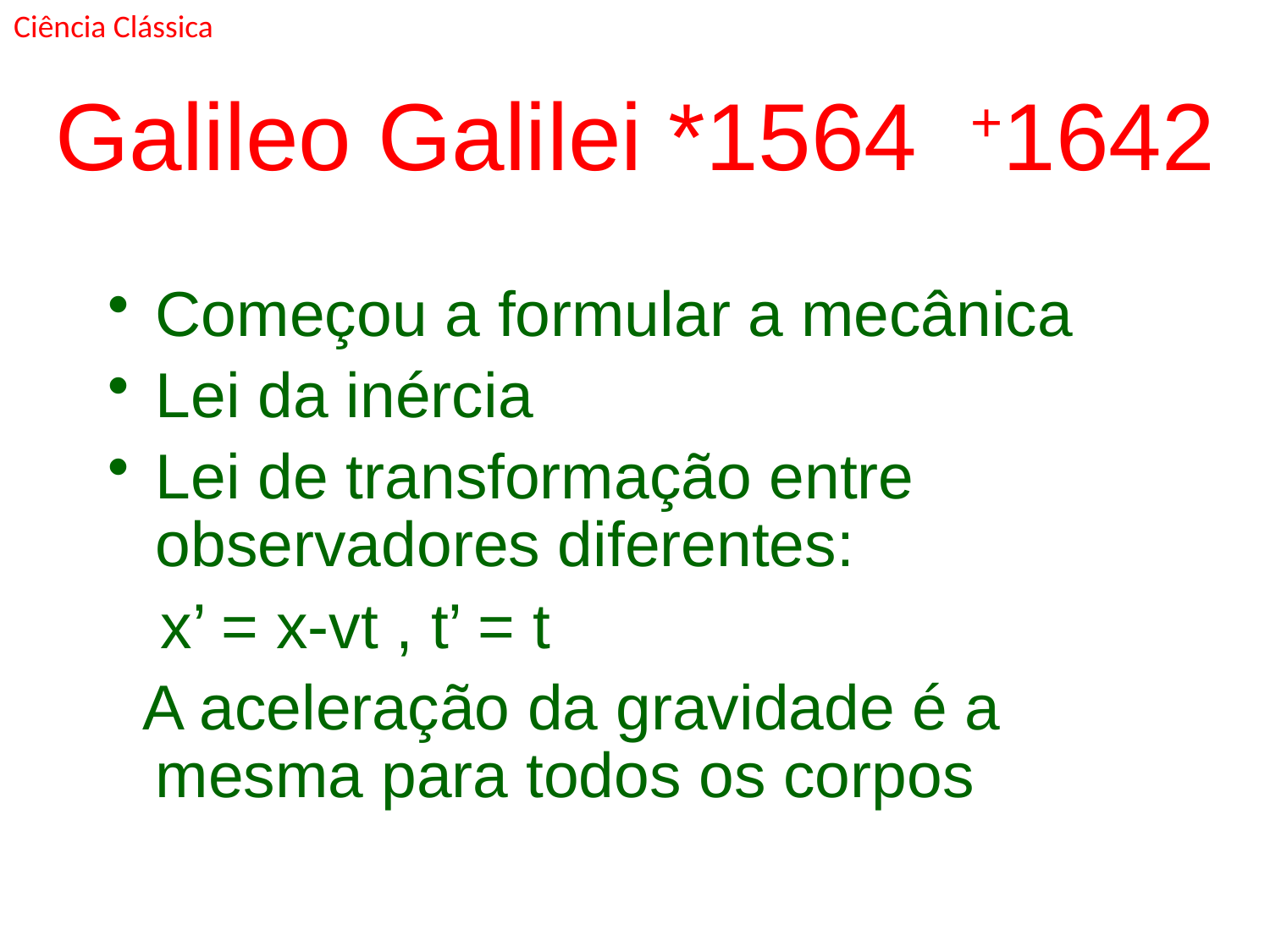

Ciência Clássica
# Galileo Galilei *1564  +1642
Começou a formular a mecânica
Lei da inércia
Lei de transformação entre observadores diferentes:
   x’ = x-vt , t’ = t
  A aceleração da gravidade é a mesma para todos os corpos